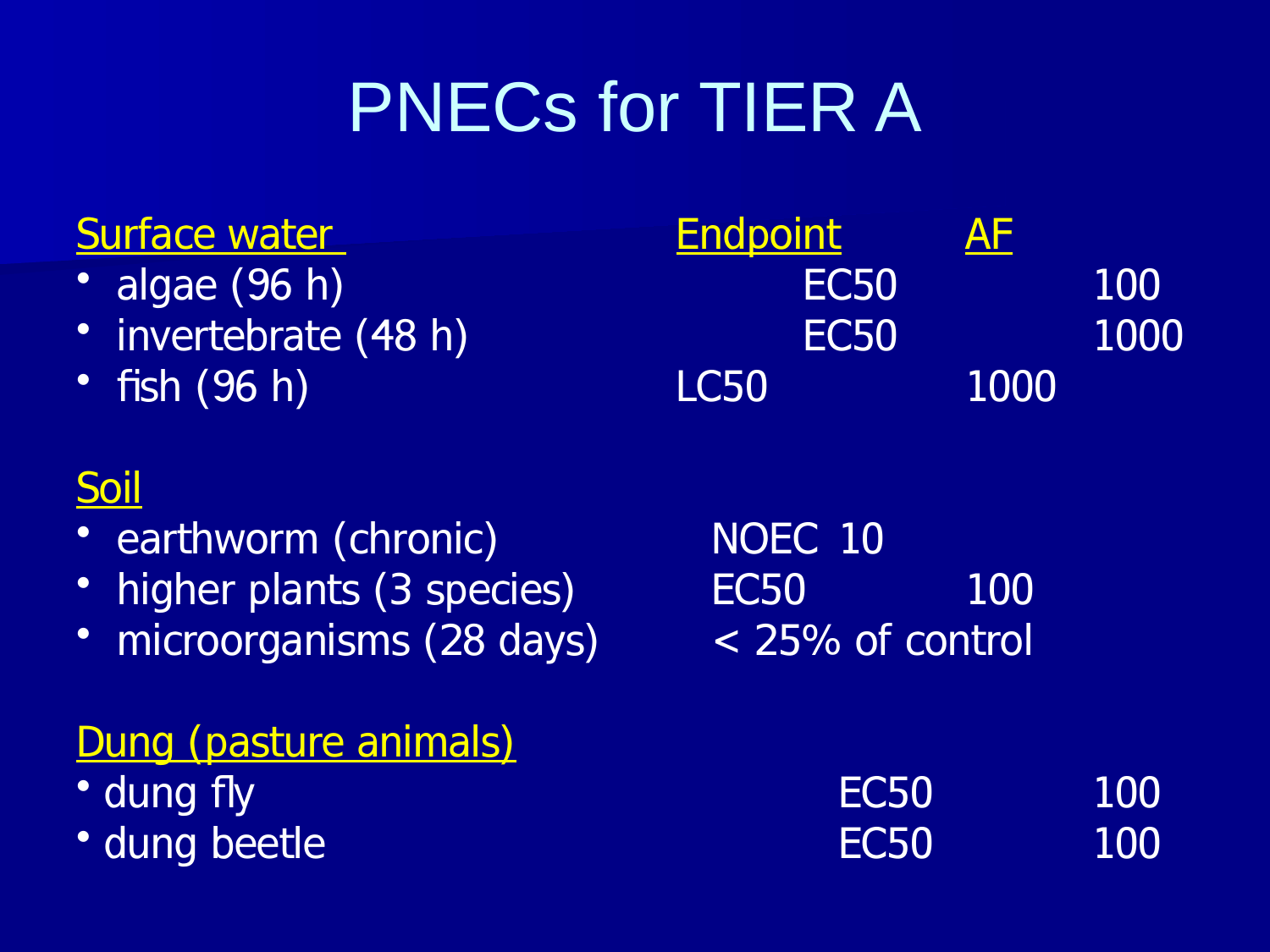

# PNECs for TIER A
Surface water              	       Endpoint	AF
  algae (96 h)			       EC50		100
  invertebrate (48 h)		       EC50		1000
  fish (96 h)			       LC50		1000

Soil
  earthworm (chronic)		NOEC	10
  higher plants (3 species)		EC50		100
  microorganisms (28 days)	< 25% of control
Dung (pasture animals)
 dung fly 					EC50		100
 dung beetle 				EC50		100